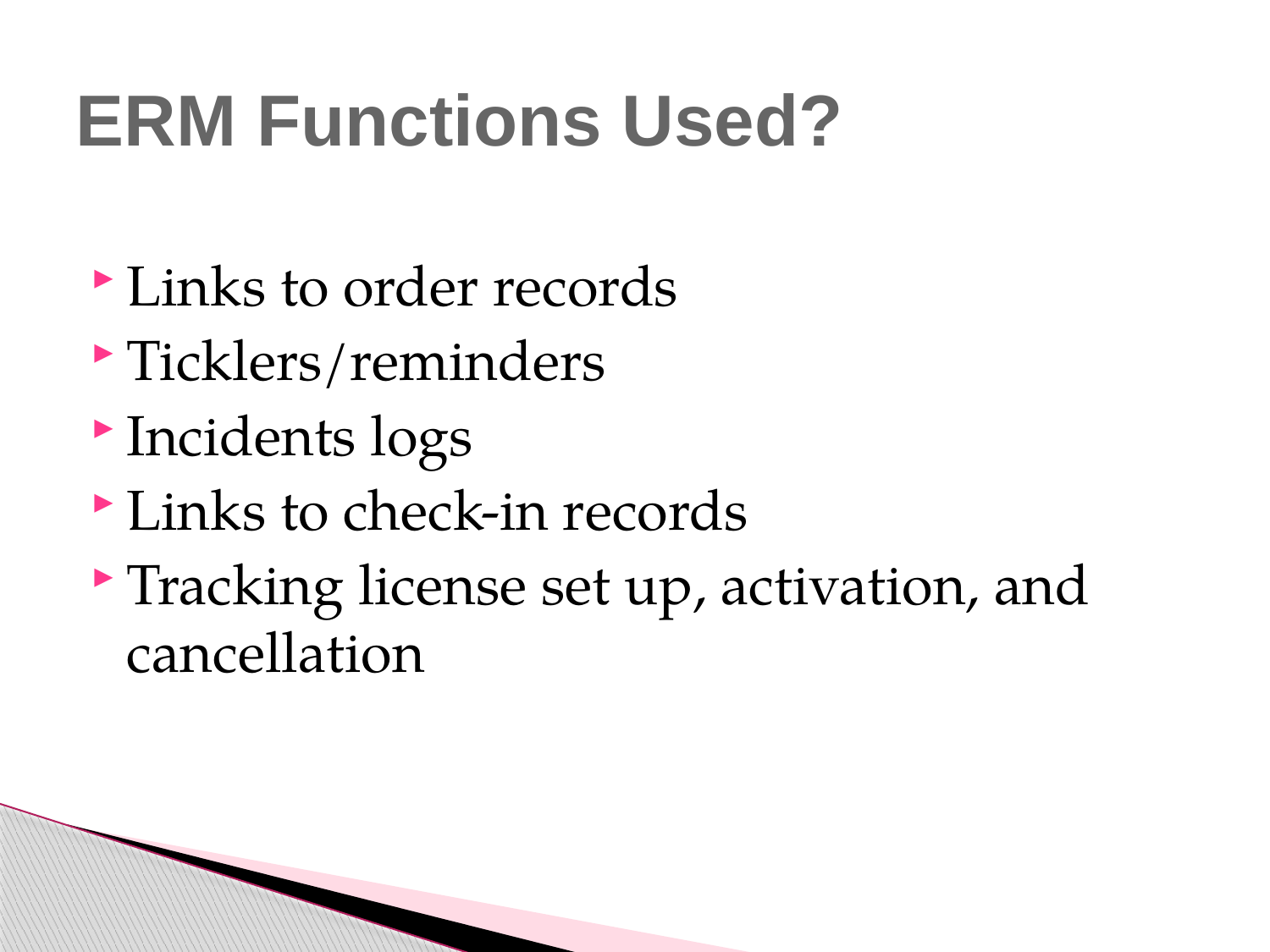

# ERM Functions Used?
Links to order records
Ticklers/reminders
Incidents logs
Links to check-in records
Tracking license set up, activation, and cancellation